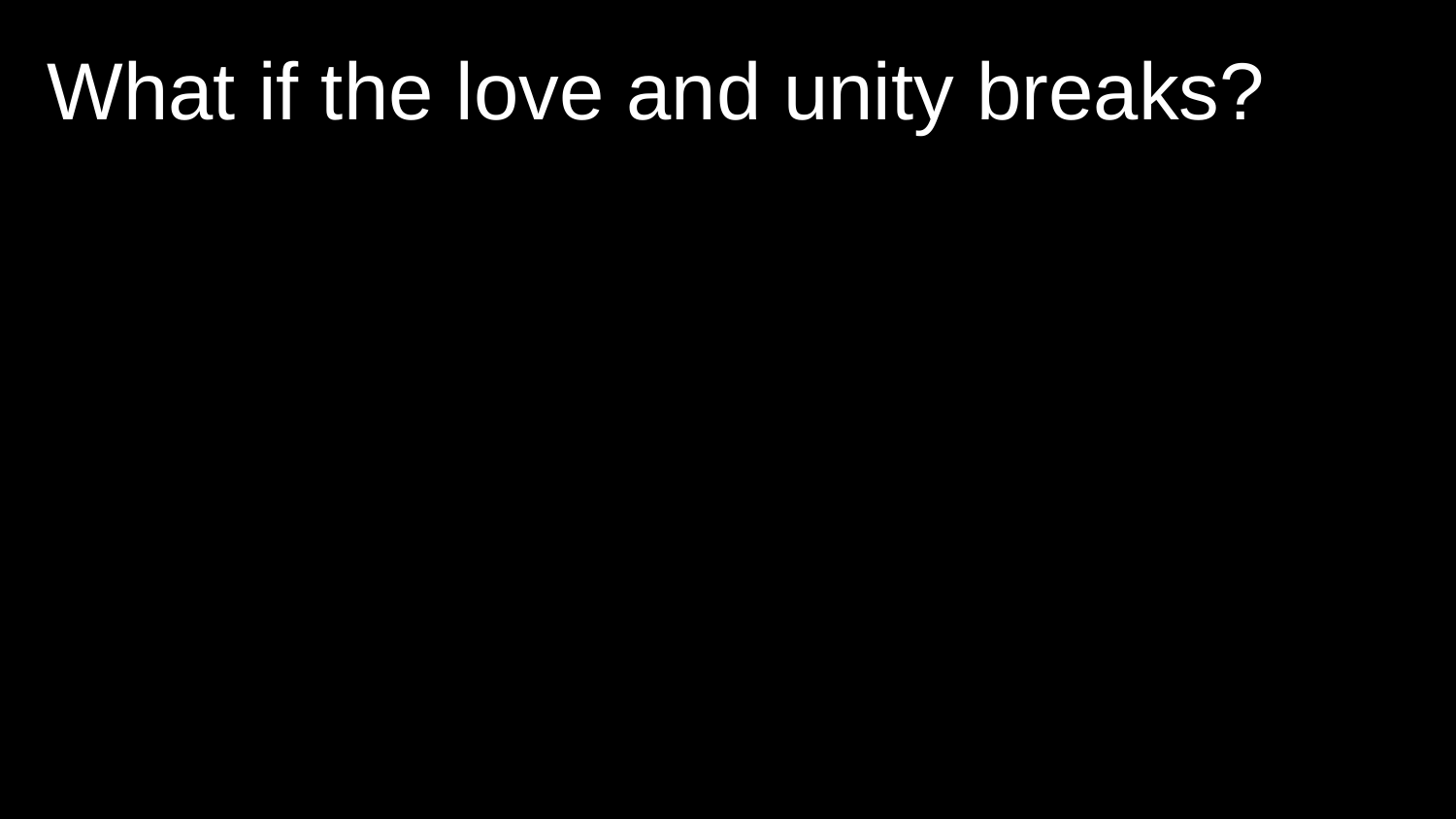

What if the love and unity breaks?